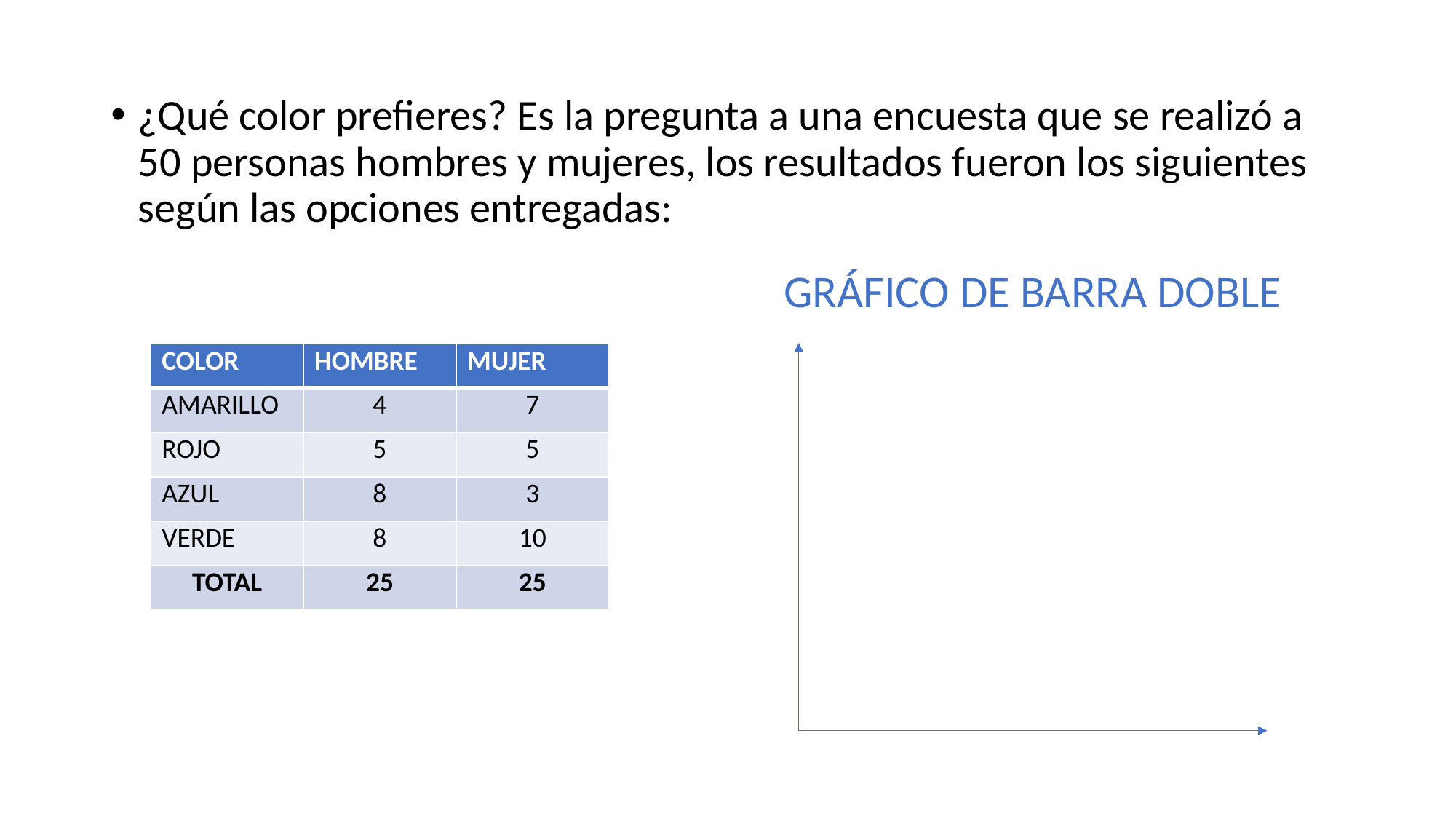

¿Qué color prefieres? Es la pregunta a una encuesta que se realizó a 50 personas hombres y mujeres, los resultados fueron los siguientes según las opciones entregadas:
GRÁFICO DE BARRA DOBLE
| COLOR | HOMBRE | MUJER |
| --- | --- | --- |
| AMARILLO | 4 | 7 |
| ROJO | 5 | 5 |
| AZUL | 8 | 3 |
| VERDE | 8 | 10 |
| TOTAL | 25 | 25 |